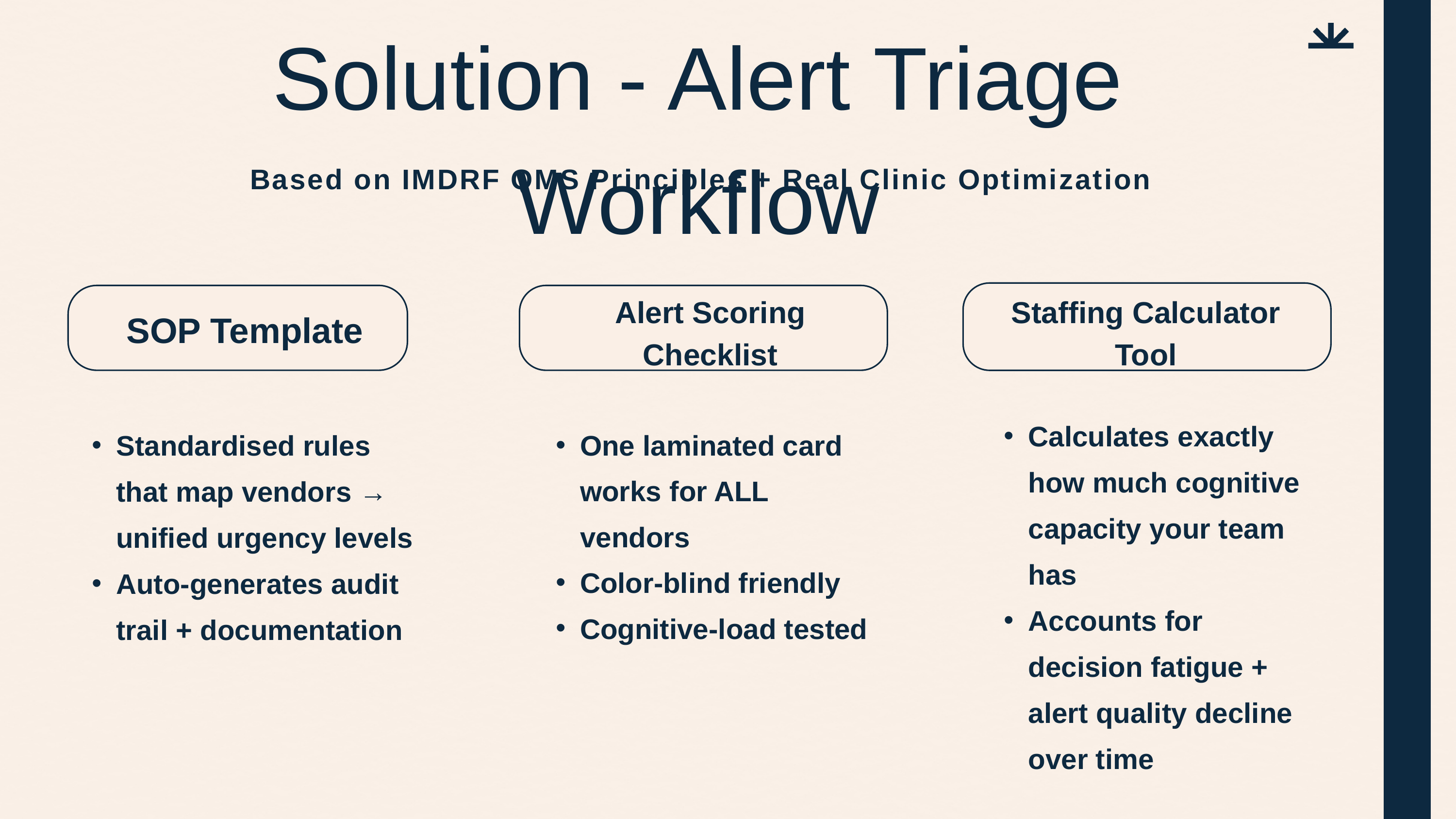

Solution - Alert Triage Workflow

Based on IMDRF QMS Principles + Real Clinic Optimization

Alert Scoring Checklist
Staffing Calculator Tool
SOP Template
Calculates exactly how much cognitive capacity your team has
Accounts for decision fatigue + alert quality decline over time
Standardised rules that map vendors → unified urgency levels
Auto-generates audit trail + documentation
One laminated card works for ALL vendors
Color-blind friendly
Cognitive-load tested